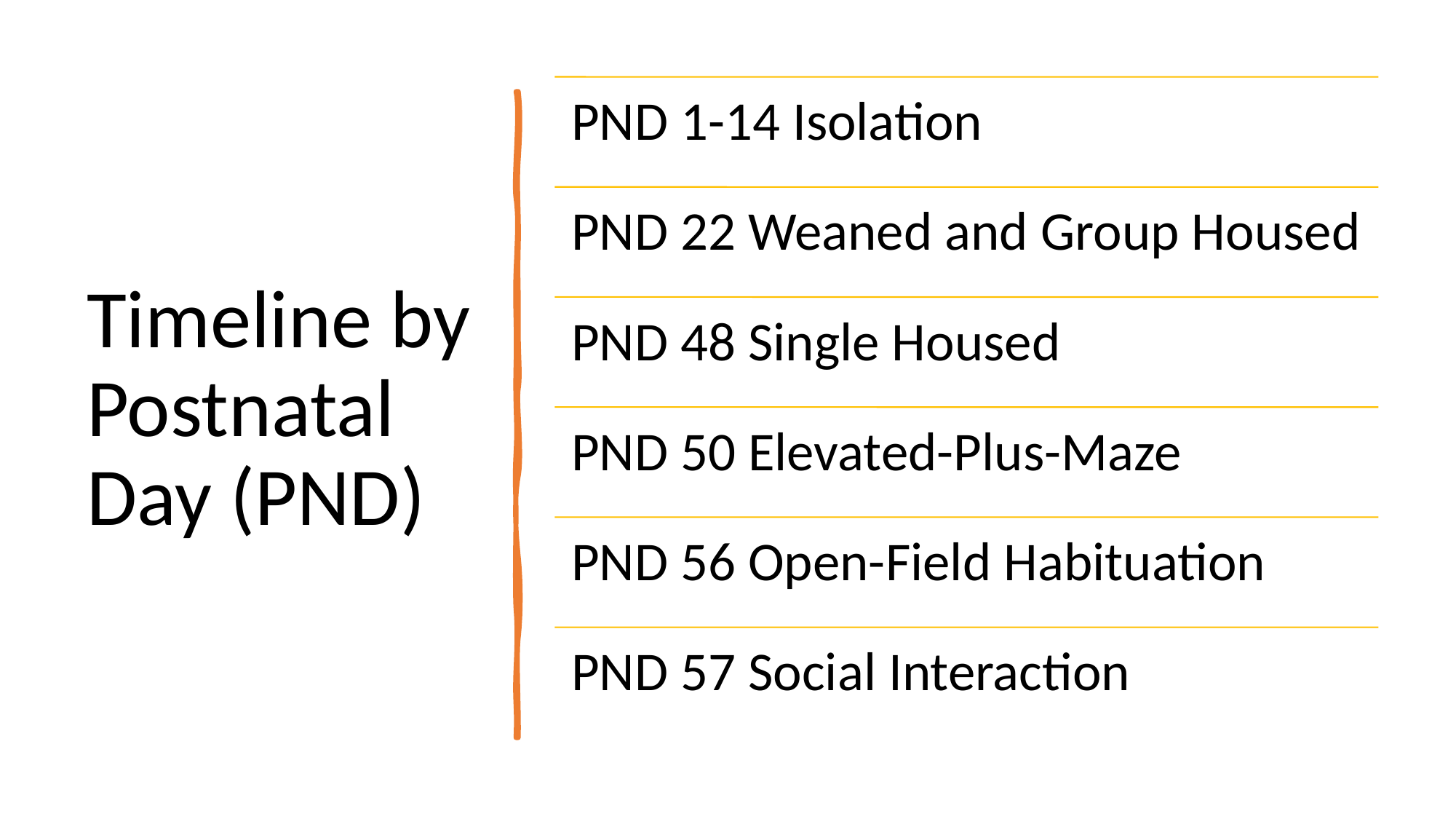

PND 1-14 Isolation
PND 22 Weaned and Group Housed
PND 48 Single Housed
PND 50 Elevated-Plus-Maze
PND 56 Open-Field Habituation
PND 57 Social Interaction
# Timeline by Postnatal Day (PND)